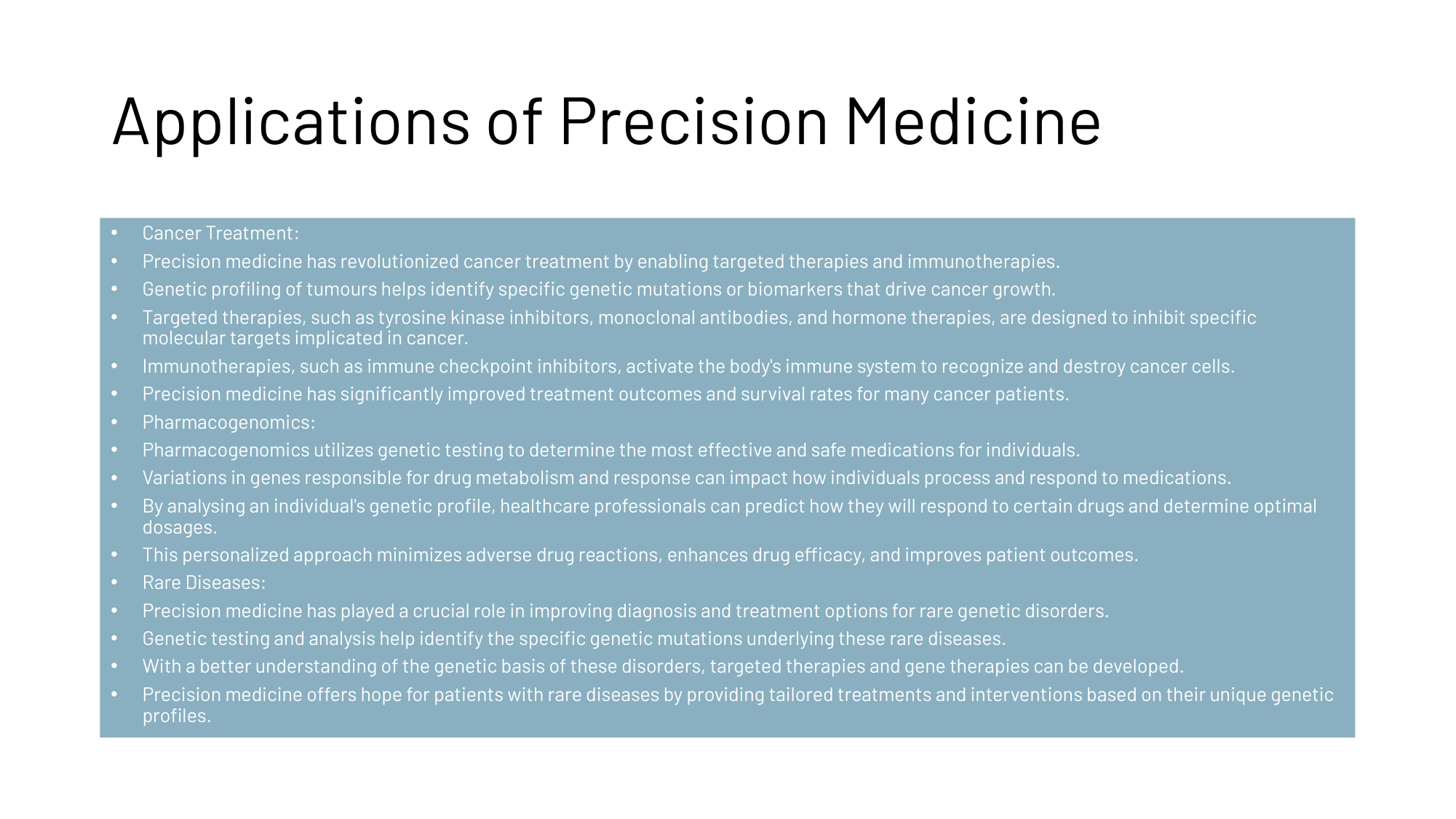

# Applications of Precision Medicine
Cancer Treatment:
Precision medicine has revolutionized cancer treatment by enabling targeted therapies and immunotherapies.
Genetic profiling of tumours helps identify specific genetic mutations or biomarkers that drive cancer growth.
Targeted therapies, such as tyrosine kinase inhibitors, monoclonal antibodies, and hormone therapies, are designed to inhibit specific molecular targets implicated in cancer.
Immunotherapies, such as immune checkpoint inhibitors, activate the body's immune system to recognize and destroy cancer cells.
Precision medicine has significantly improved treatment outcomes and survival rates for many cancer patients.
Pharmacogenomics:
Pharmacogenomics utilizes genetic testing to determine the most effective and safe medications for individuals.
Variations in genes responsible for drug metabolism and response can impact how individuals process and respond to medications.
By analysing an individual's genetic profile, healthcare professionals can predict how they will respond to certain drugs and determine optimal dosages.
This personalized approach minimizes adverse drug reactions, enhances drug efficacy, and improves patient outcomes.
Rare Diseases:
Precision medicine has played a crucial role in improving diagnosis and treatment options for rare genetic disorders.
Genetic testing and analysis help identify the specific genetic mutations underlying these rare diseases.
With a better understanding of the genetic basis of these disorders, targeted therapies and gene therapies can be developed.
Precision medicine offers hope for patients with rare diseases by providing tailored treatments and interventions based on their unique genetic profiles.